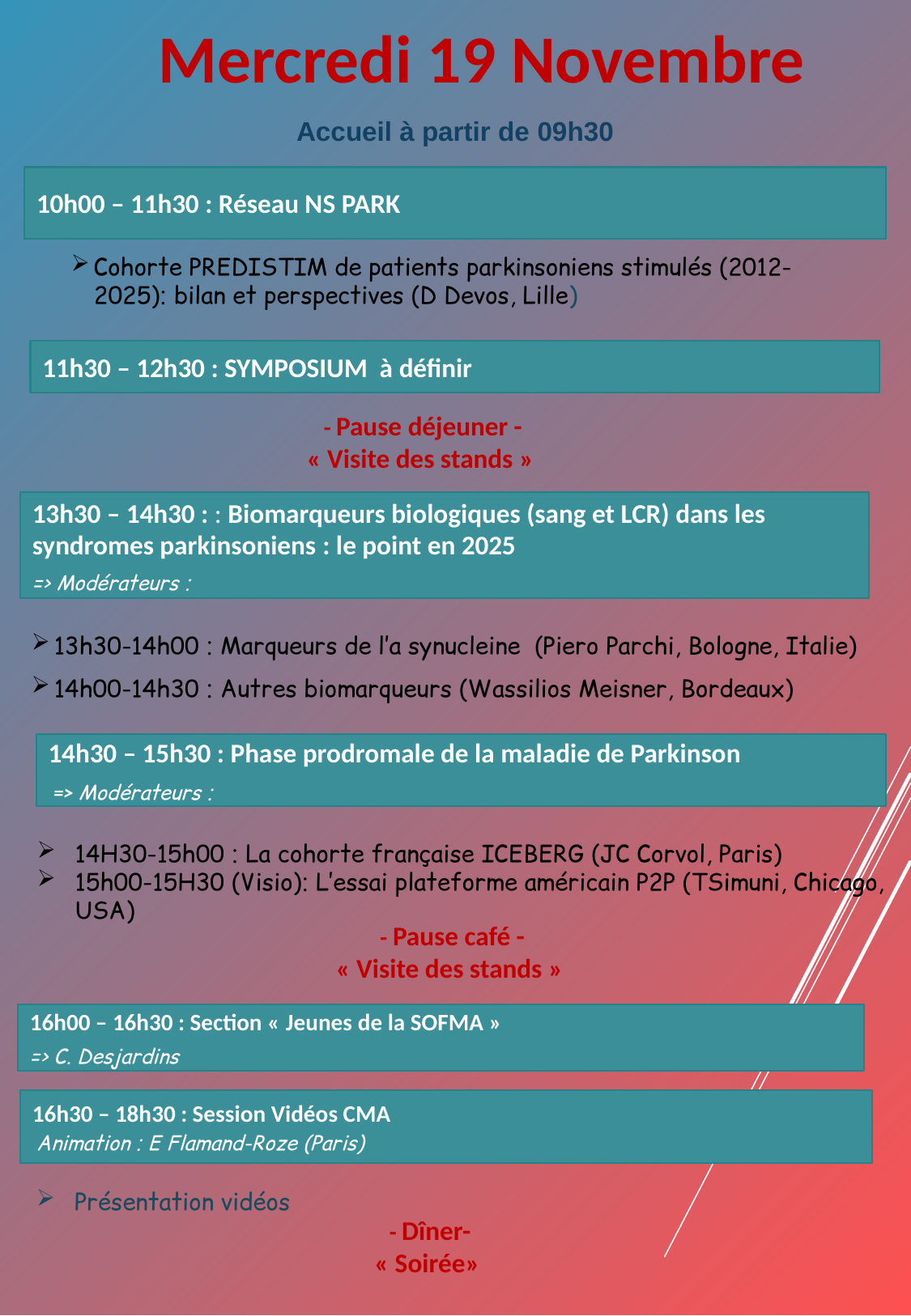

Mercredi 19 Novembre
# Accueil à partir de 09h30
10h00 – 11h30 : Réseau NS PARK
Cohorte PREDISTIM de patients parkinsoniens stimulés (2012-2025): bilan et perspectives (D Devos, Lille)
11h30 – 12h30 : SYMPOSIUM  à définir
- Pause déjeuner -
« Visite des stands »
13h30 – 14h30 : : Biomarqueurs biologiques (sang et LCR) dans les syndromes parkinsoniens : le point en 2025

=> Modérateurs :
13h30-14h00 : Marqueurs de l’a synucleine  (Piero Parchi, Bologne, Italie)
14h00-14h30 : Autres biomarqueurs (Wassilios Meisner, Bordeaux)
14h30 – 15h30 : Phase prodromale de la maladie de Parkinson

 => Modérateurs :
14H30-15h00 : La cohorte française ICEBERG (JC Corvol, Paris)
15h00-15H30 (Visio): L’essai plateforme américain P2P (TSimuni, Chicago, USA)

- Pause café -
« Visite des stands »
16h00 – 16h30 : Section « Jeunes de la SOFMA »

=> C. Desjardins
16h30 – 18h30 : Session Vidéos CMA

Animation : E Flamand-Roze (Paris)
Présentation vidéos
- Dîner-
« Soirée»